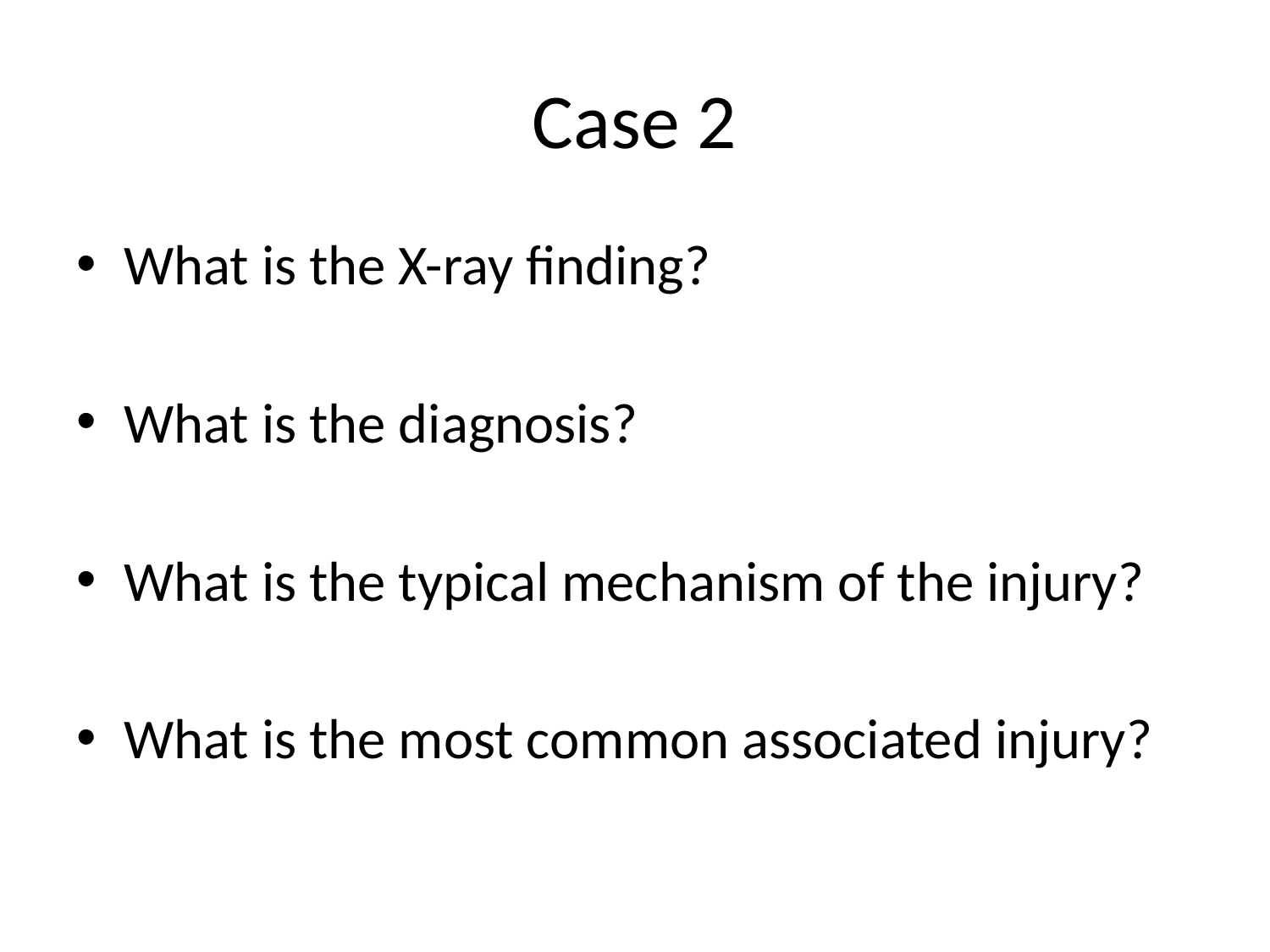

# Case 2
What is the X-ray finding?

What is the diagnosis?

What is the typical mechanism of the injury?

What is the most common associated injury?